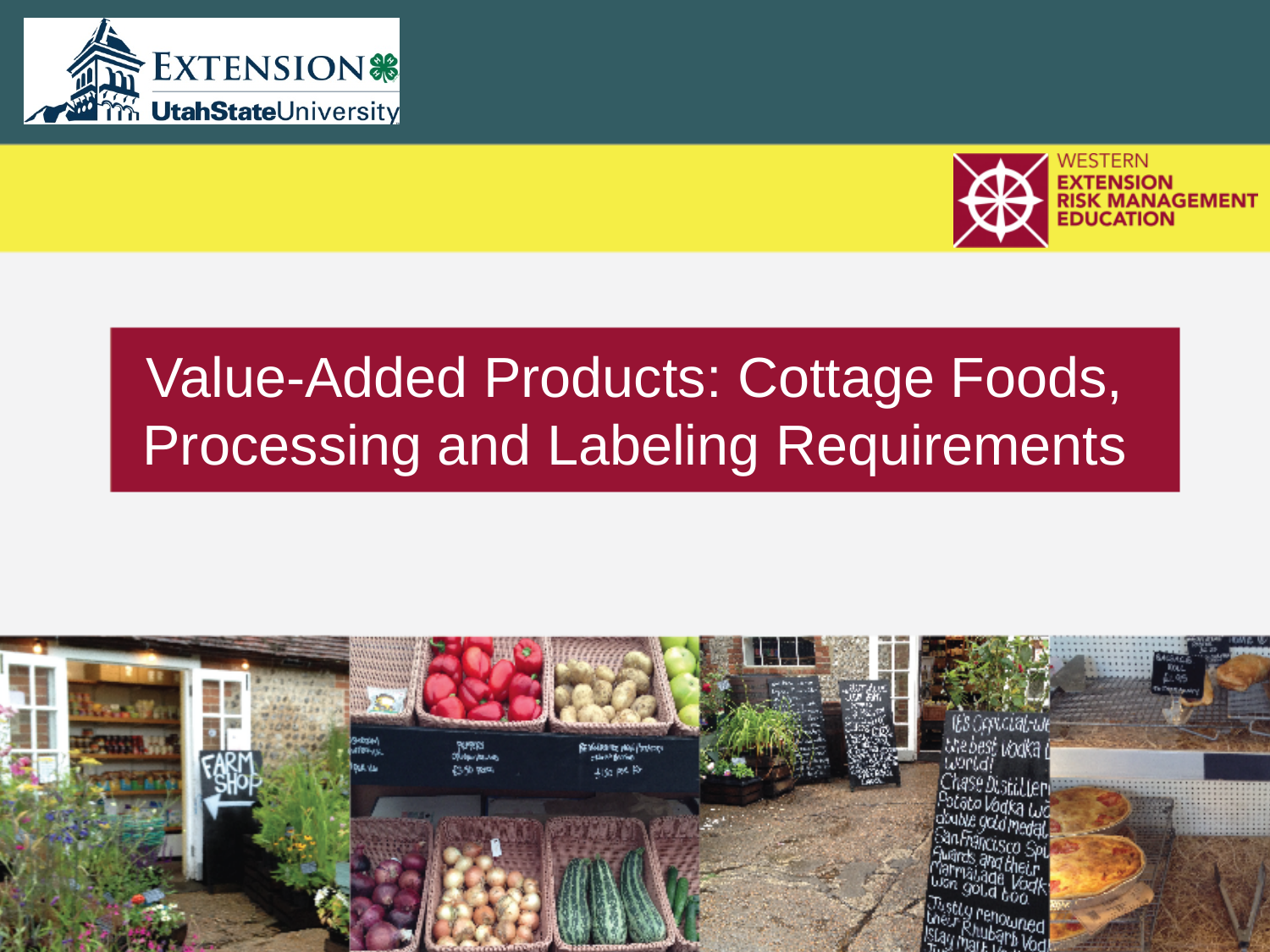

# Value-Added Products: Cottage Foods, Processing and Labeling Requirements